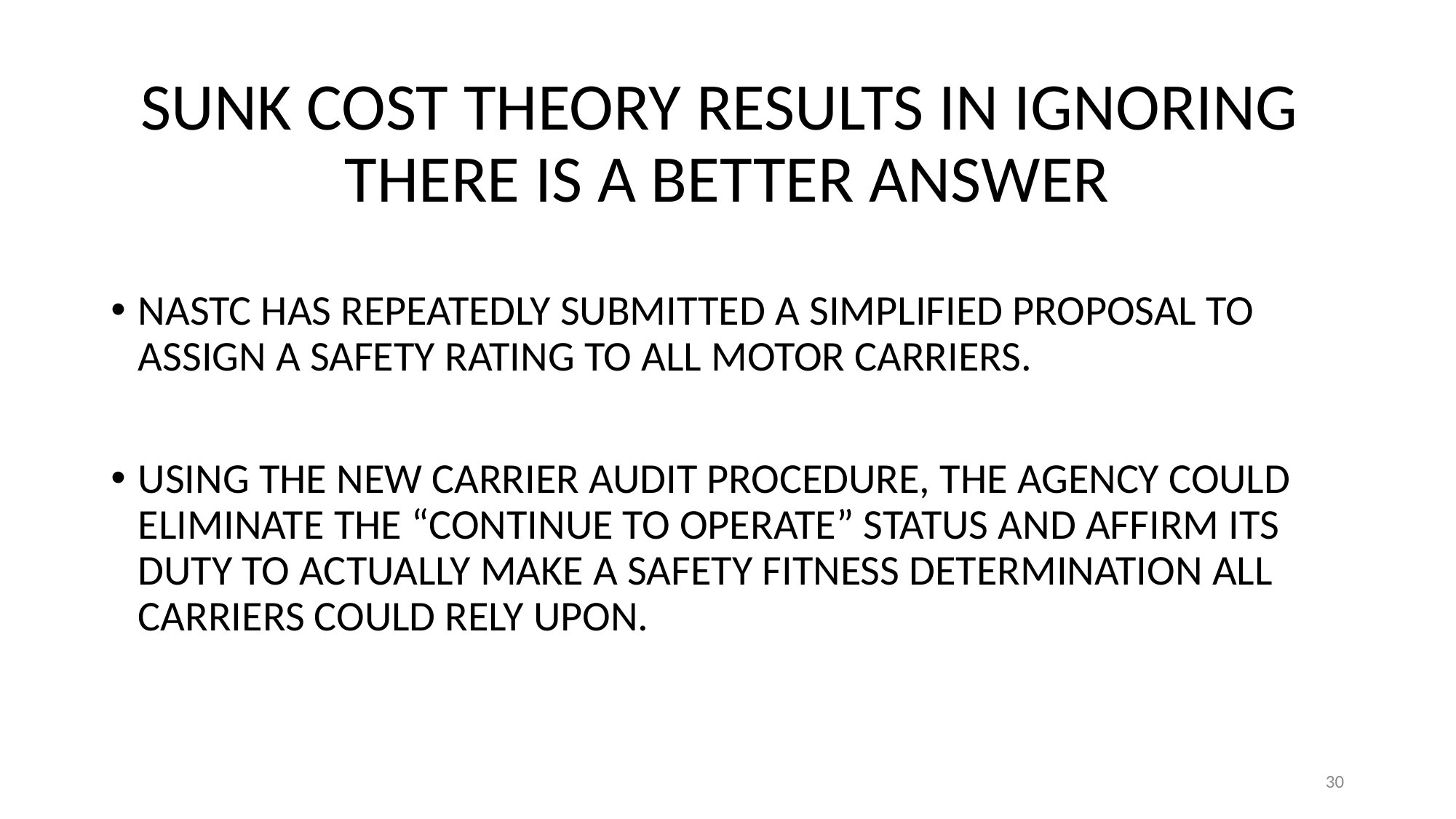

# SUNK COST THEORY RESULTS IN IGNORING THERE IS A BETTER ANSWER
NASTC HAS REPEATEDLY SUBMITTED A SIMPLIFIED PROPOSAL TO ASSIGN A SAFETY RATING TO ALL MOTOR CARRIERS.

USING THE NEW CARRIER AUDIT PROCEDURE, THE AGENCY COULD ELIMINATE THE “CONTINUE TO OPERATE” STATUS AND AFFIRM ITS DUTY TO ACTUALLY MAKE A SAFETY FITNESS DETERMINATION ALL CARRIERS COULD RELY UPON.
30